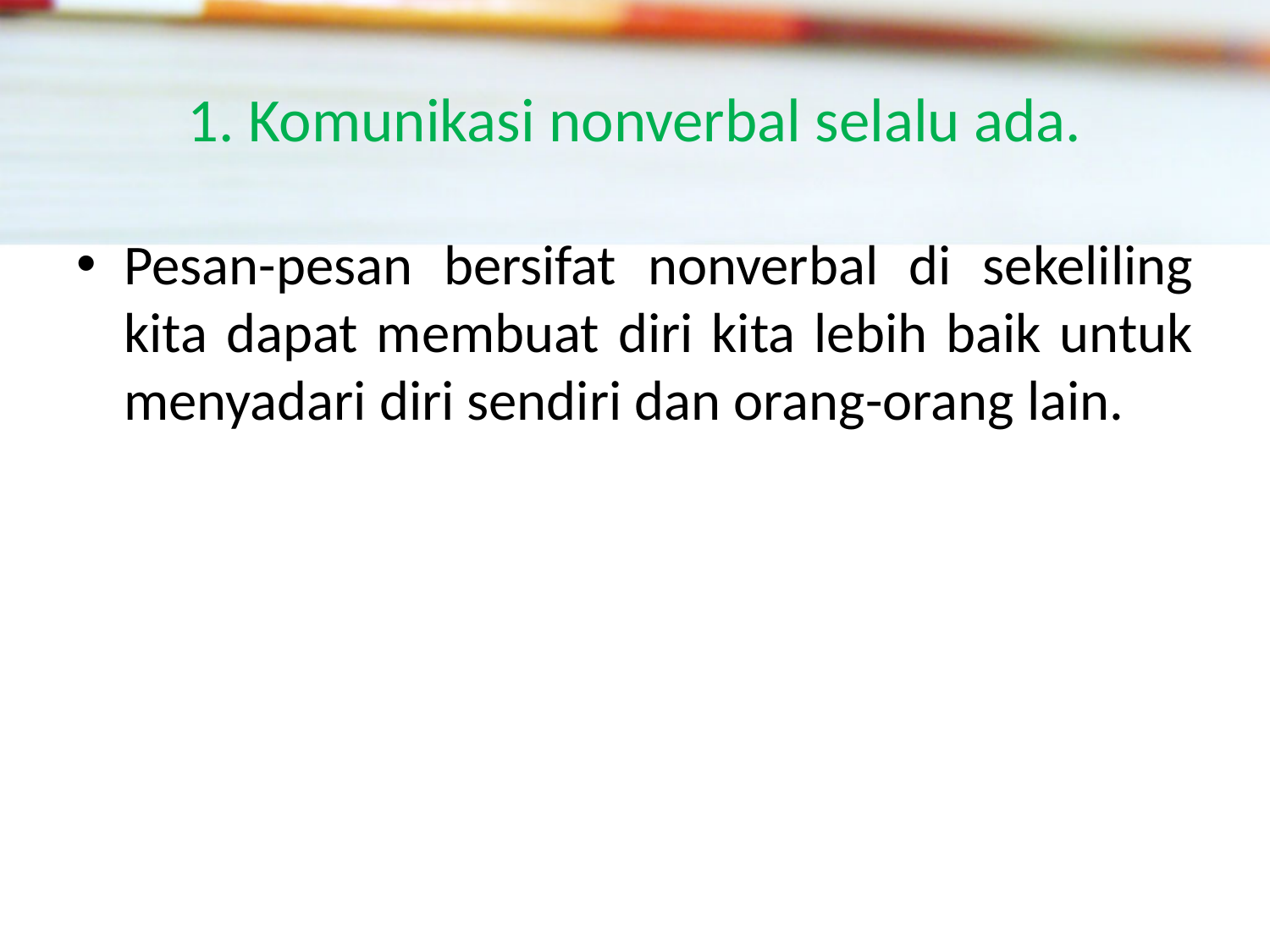

# 1. Komunikasi nonverbal selalu ada.
Pesan-pesan bersifat nonverbal di sekeliling kita dapat membuat diri kita lebih baik untuk menyadari diri sendiri dan orang-orang lain.